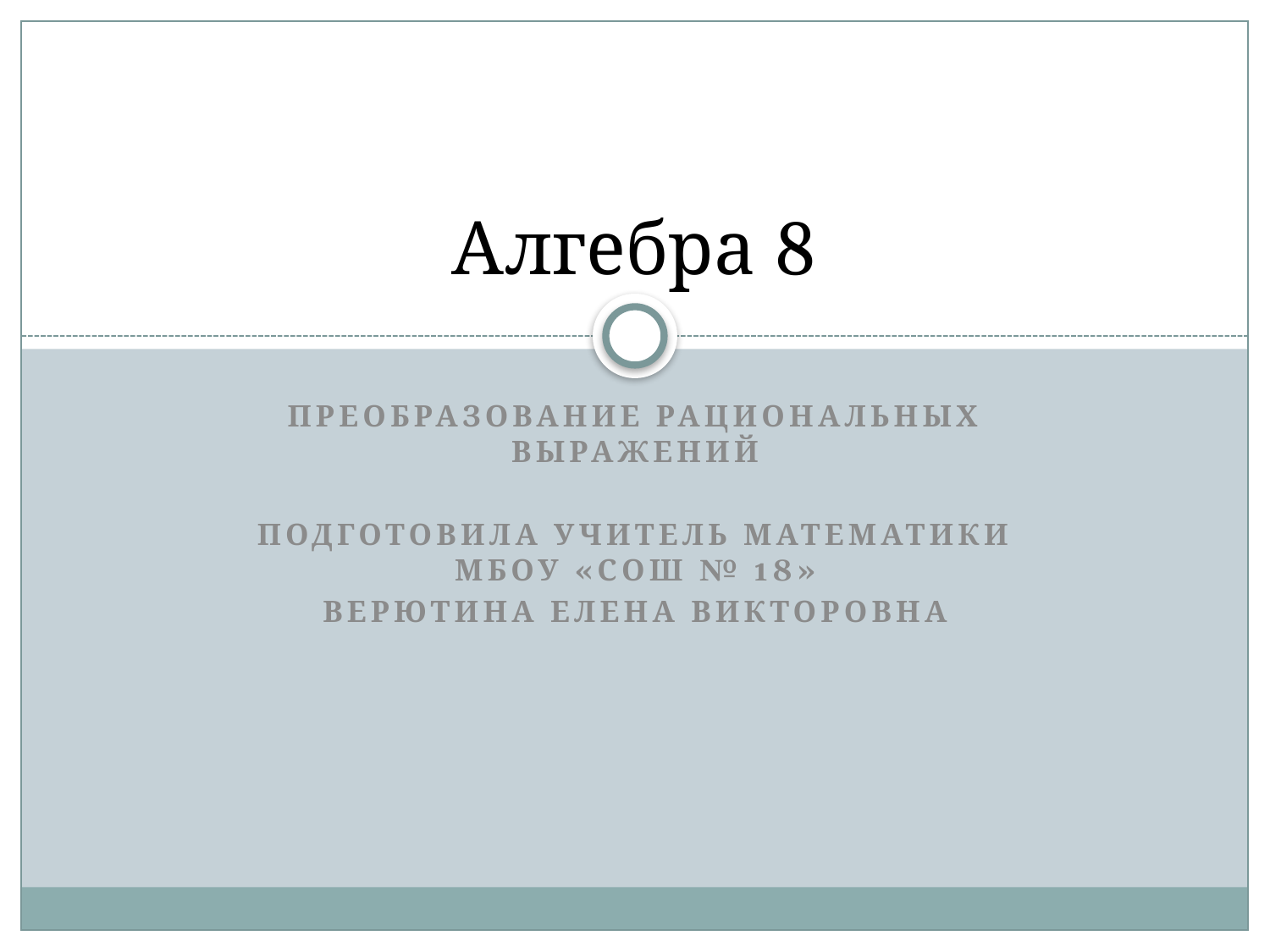

# Алгебра 8
Преобразование рациональных выражений

Подготовила учитель математики МБОУ «СОШ № 18»
Верютина Елена Викторовна